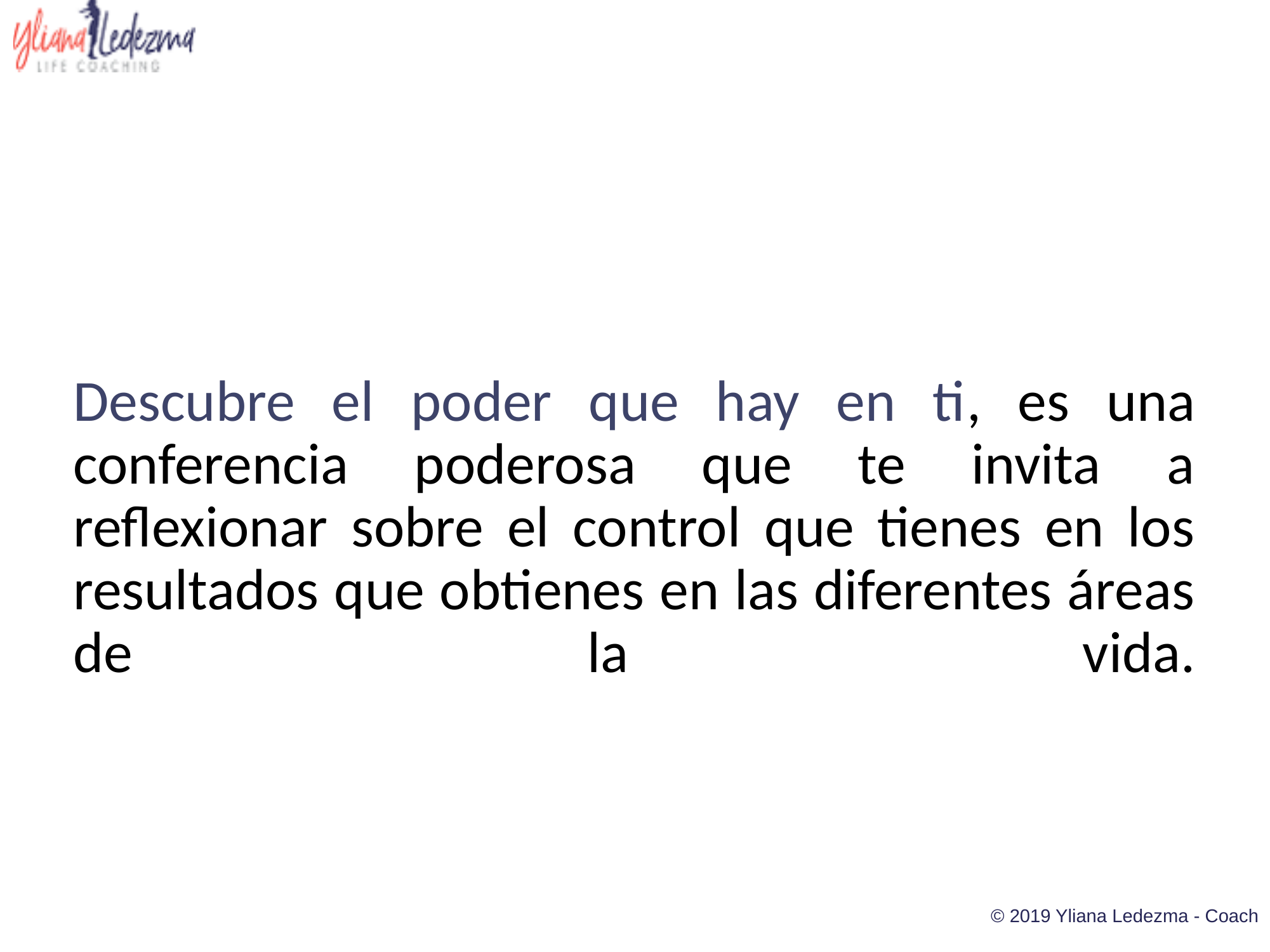

# Descubre el poder que hay en ti, es una conferencia poderosa que te invita a reflexionar sobre el control que tienes en los resultados que obtienes en las diferentes áreas de la vida.